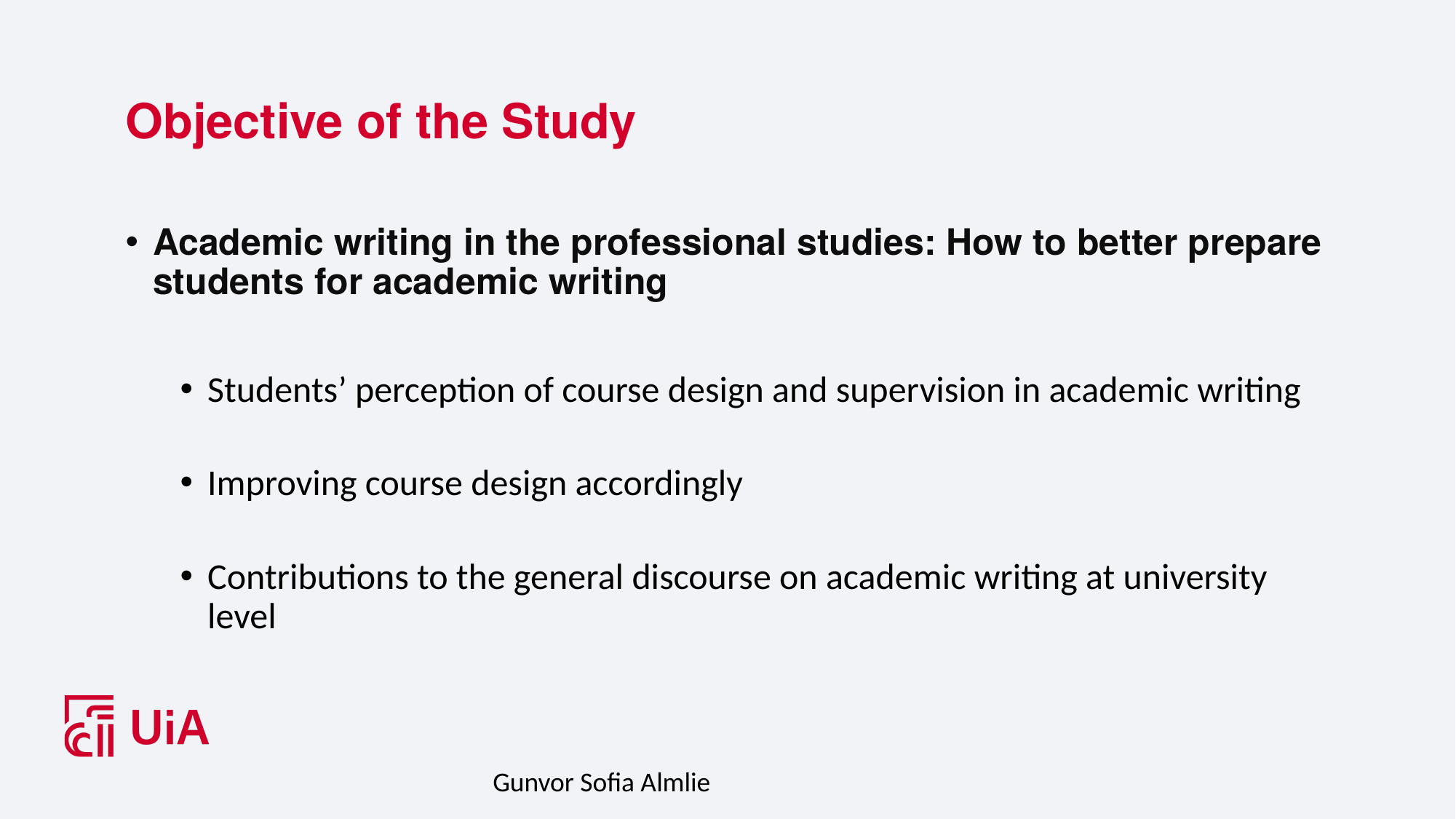

# Objective of the Study
Academic writing in the professional studies: How to better prepare students for academic writing

Students’ perception of course design and supervision in academic writing

Improving course design accordingly

Contributions to the general discourse on academic writing at university level

Gunvor Sofia Almlie